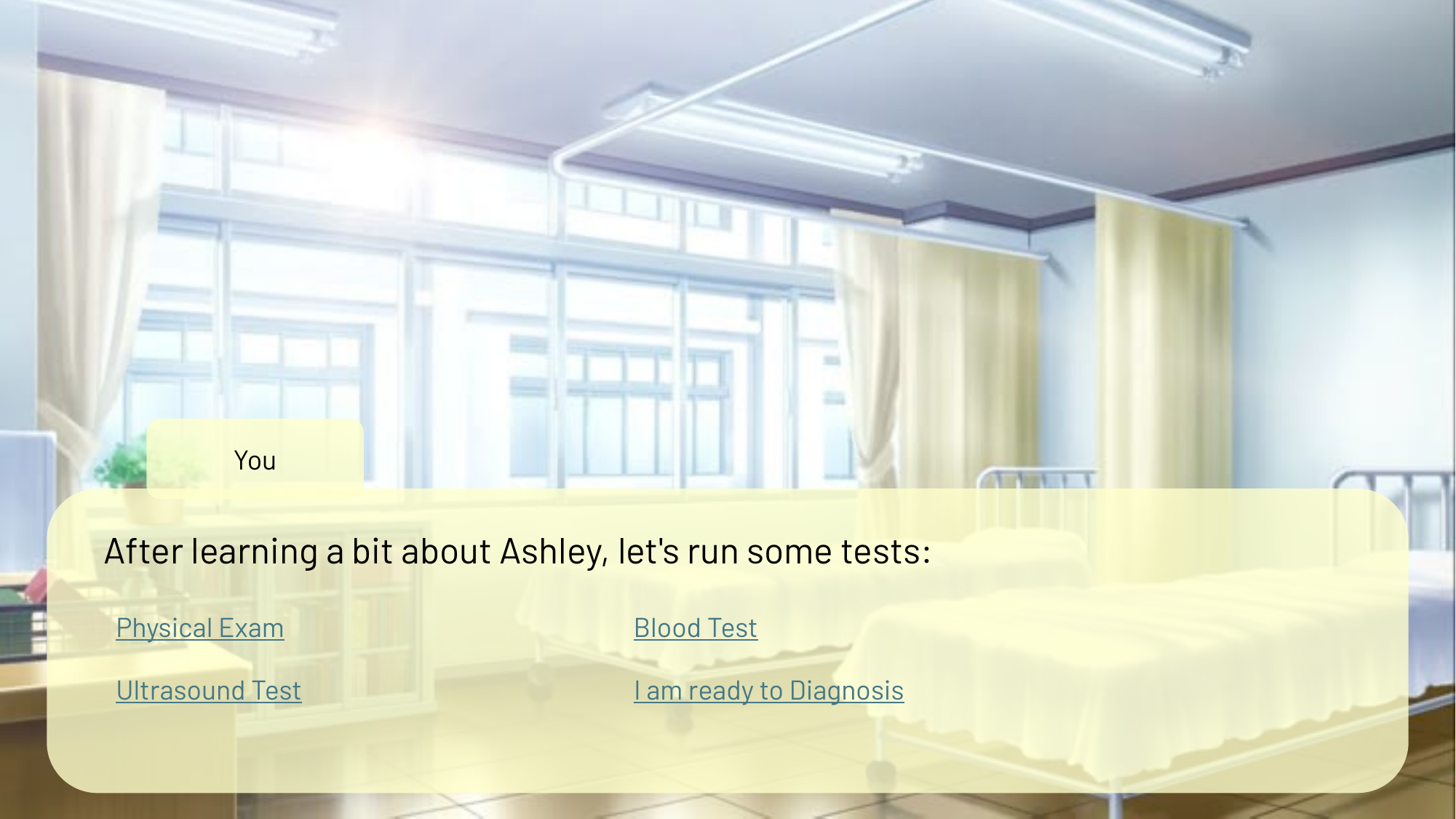

You

After learning a bit about Ashley, let's run some tests:
Blood Test
Physical Exam
Ultrasound Test
I am ready to Diagnosis